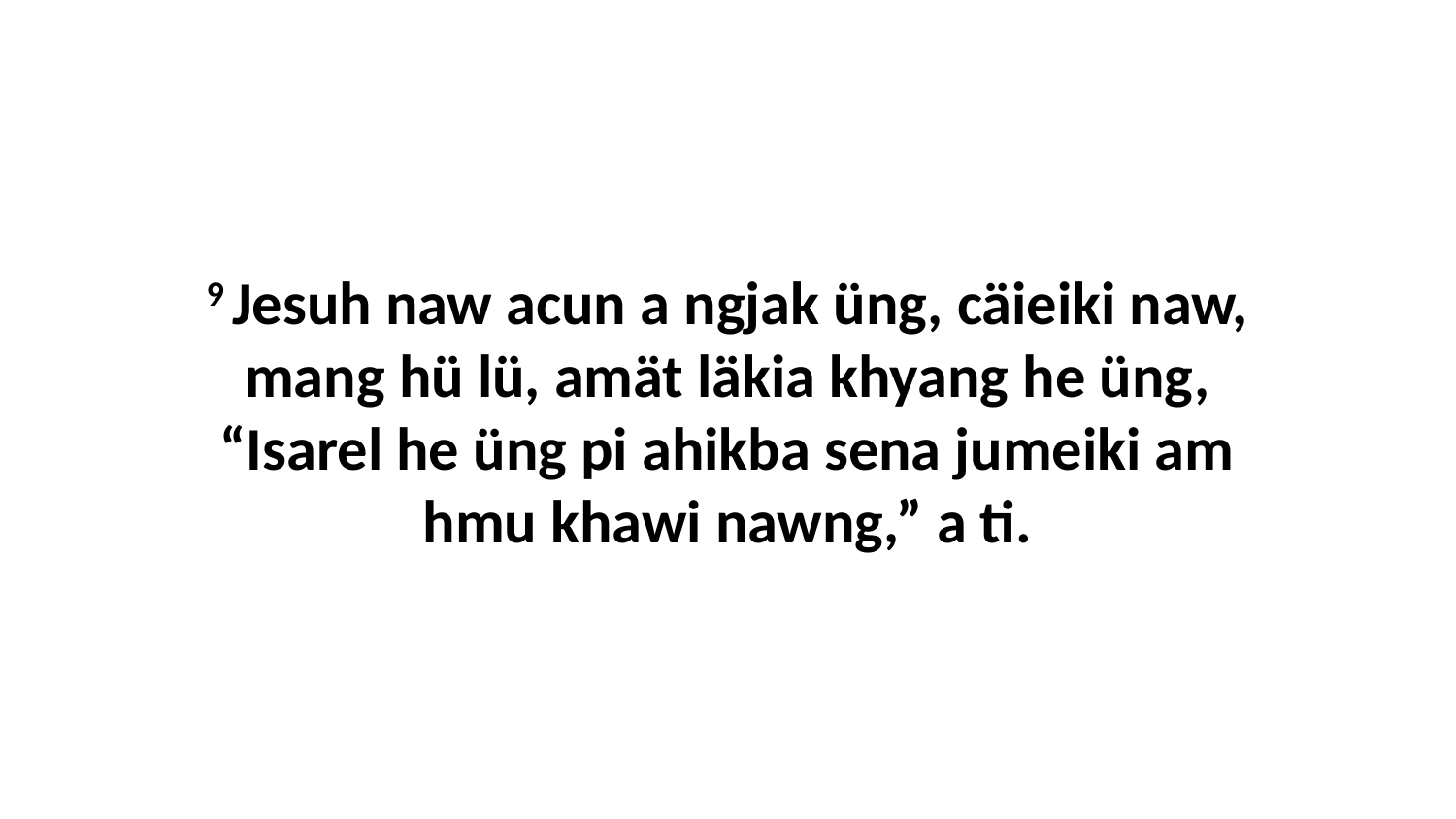

9 Jesuh naw acun a ngjak üng, cäieiki naw, mang hü lü, amät läkia khyang he üng, “Isarel he üng pi ahikba sena jumeiki am hmu khawi nawng,” a ti.